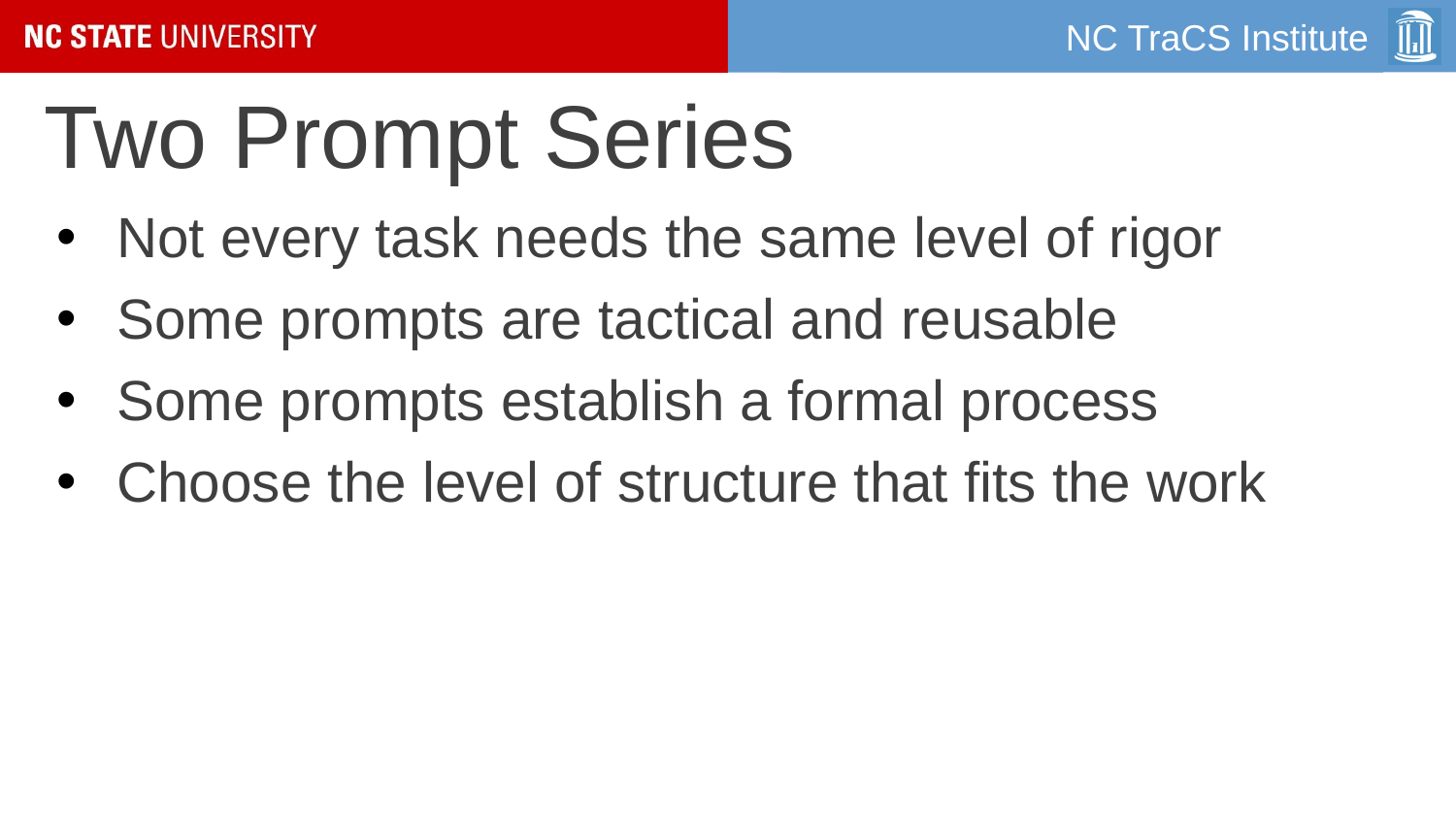

# Two Prompt Series
Not every task needs the same level of rigor
Some prompts are tactical and reusable
Some prompts establish a formal process
Choose the level of structure that fits the work